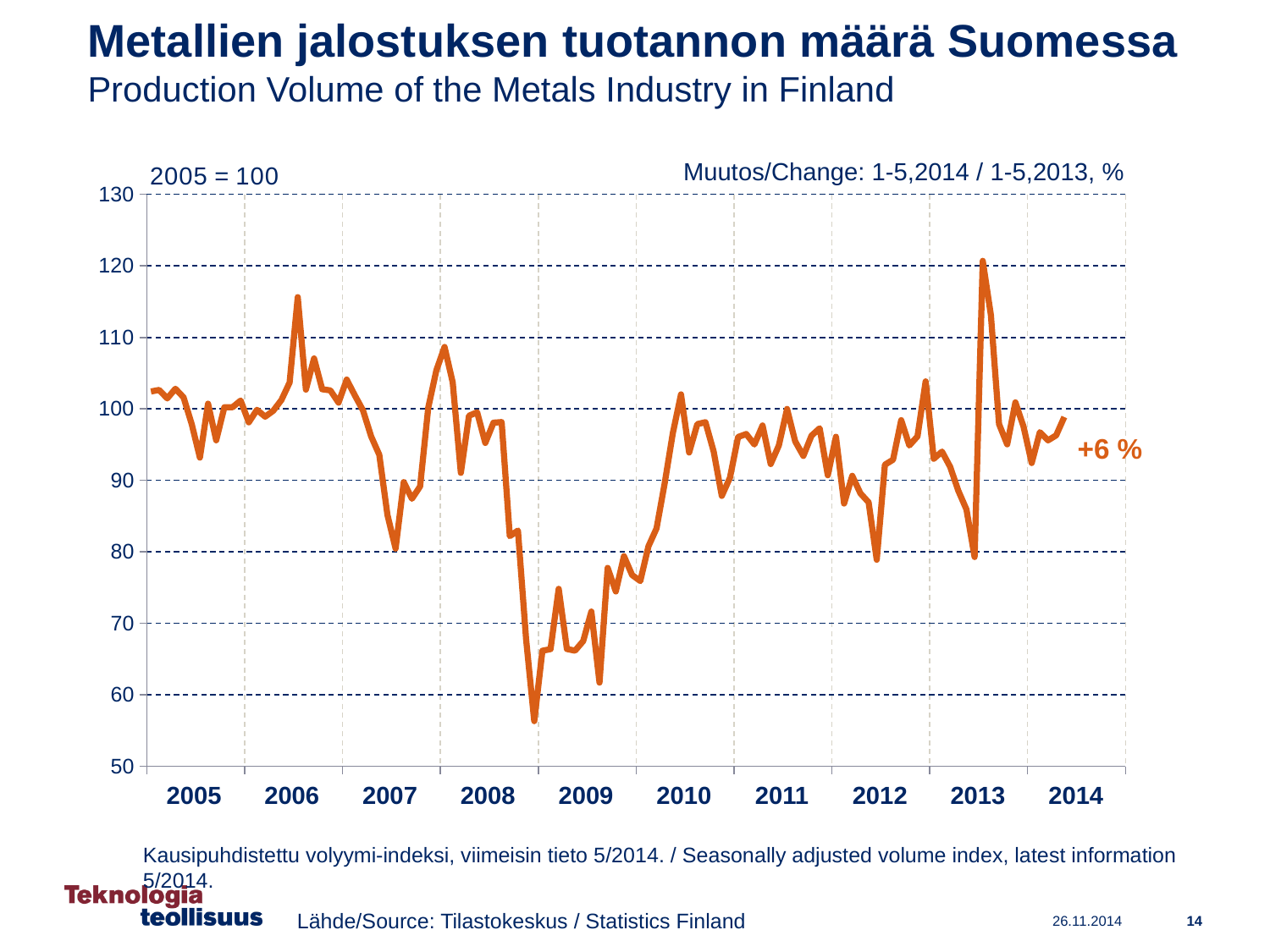

# Metallien jalostuksen tuotannon määrä Suomessa Production Volume of the Metals Industry in Finland
Muutos/Change: 1-5,2014 / 1-5,2013, %

### Chart

| Category | Metallien jalostus /
Metals industry |
|---|---|
| 38353 | 102.4329388427665 |
| 38384 | 102.64929773921439 |
| 38412 | 101.47390309908913 |
| 38443 | 102.82062445244323 |
| 38473 | 101.61875263953655 |
| 38504 | 97.8566480445432 |
| 38534 | 93.18698771800258 |
| 38565 | 100.73187005301676 |
| 38596 | 95.6044746936334 |
| 38626 | 100.22602248390594 |
| 38657 | 100.23106556241505 |
| 38687 | 101.16741467143353 |
| 38718 | 98.12047532777443 |
| 38749 | 99.86833032294355 |
| 38777 | 98.91225777506104 |
| 38808 | 99.7414997716839 |
| 38838 | 101.25352620656511 |
| 38869 | 103.6859542932943 |
| 38899 | 115.6255670303596 |
| 38930 | 102.69309148931653 |
| 38961 | 107.05680487269562 |
| 38991 | 102.74680265919145 |
| 39022 | 102.59056197969521 |
| 39052 | 100.87847230485258 |
| 39083 | 104.10065076870696 |
| 39114 | 101.89294872933866 |
| 39142 | 99.79150573454334 |
| 39173 | 96.15447625696571 |
| 39203 | 93.5812538694239 |
| 39234 | 85.157430079424 |
| 39264 | 80.46084037565052 |
| 39295 | 89.74989047069164 |
| 39326 | 87.42988405776883 |
| 39356 | 89.15568187383704 |
| 39387 | 100.17126440612097 |
| 39417 | 105.4089885694751 |
| 39448 | 108.66473328788726 |
| 39479 | 103.71208653003983 |
| 39508 | 91.06141810480497 |
| 39539 | 99.04378839376253 |
| 39569 | 99.52747893290244 |
| 39600 | 95.24771701324973 |
| 39630 | 98.0767877901051 |
| 39661 | 98.1603573400659 |
| 39692 | 82.20172742456577 |
| 39722 | 82.98724250874542 |
| 39753 | 67.78488599035533 |
| 39783 | 56.33457408859637 |
| 39814 | 66.17253587009448 |
| 39845 | 66.40113731827587 |
| 39873 | 74.83410000659059 |
| 39904 | 66.41732270889568 |
| 39934 | 66.19094377076695 |
| 39965 | 67.52998983166401 |
| 39995 | 71.65508475288144 |
| 40026 | 61.7203788384037 |
| 40057 | 77.76112242996392 |
| 40087 | 74.46852557688327 |
| 40118 | 79.39233696636164 |
| 40148 | 76.7681294999437 |
| 40179 | 75.9243439348996 |
| 40210 | 80.78245533929419 |
| 40238 | 83.28889394411101 |
| 40269 | 89.6056479250855 |
| 40299 | 96.63088500664165 |
| 40330 | 102.02809200073315 |
| 40360 | 93.90360153569013 |
| 40391 | 97.874570959466 |
| 40422 | 98.14554019694388 |
| 40452 | 94.05292352979501 |
| 40483 | 87.83170934629328 |
| 40513 | 90.37459866933138 |
| 40544 | 96.07759553281518 |
| 40575 | 96.48889456702167 |
| 40603 | 95.0284214764068 |
| 40634 | 97.68501889125149 |
| 40664 | 92.2922513421896 |
| 40695 | 94.88714577761925 |
| 40725 | 99.98745194337864 |
| 40756 | 95.46342902859075 |
| 40787 | 93.43045734022294 |
| 40817 | 96.25979475272574 |
| 40848 | 97.29281778195335 |
| 40878 | 90.71816827358315 |
| 40909 | 96.1074313724357 |
| 40940 | 86.7641337691083 |
| 40969 | 90.62952824089392 |
| 41000 | 88.18507882440333 |
| 41030 | 86.93404738948807 |
| 41061 | 78.89616617945177 |
| 41091 | 92.1944873489417 |
| 41122 | 92.8964919751126 |
| 41153 | 98.42599713704261 |
| 41183 | 94.89118869745516 |
| 41214 | 96.15836257602464 |
| 41244 | 103.85039426644363 |
| 41275 | 93.03155891691975 |
| 41306 | 94.0307245263426 |
| 41334 | 91.90270698285549 |
| 41365 | 88.5580417977486 |
| 41395 | 85.93859701891692 |
| 41426 | 79.28505306576861 |
| 41456 | 120.70060992685492 |
| 41487 | 113.12279690690777 |
| 41518 | 97.88117175921323 |
| 41548 | 95.04266242143478 |
| 41579 | 100.91513811631263 |
| 41609 | 97.5181131708535 |
| 41640 | 92.43197915541178 |
| 41671 | 96.74386281486954 |
| 41699 | 95.60041567739358 |
| 41730 | 96.30108573201694 |
| 41760 | 98.86513111603263 |
| 41791 | None |
| 41821 | None |
| 41852 | None |
| 41883 | None |
| 41913 | None |
| 41944 | None |
| 41974 | None |
+6 %
| 2005 | 2006 | 2007 | 2008 | 2009 | 2010 | 2011 | 2012 | 2013 | 2014 |
| --- | --- | --- | --- | --- | --- | --- | --- | --- | --- |
Kausipuhdistettu volyymi-indeksi, viimeisin tieto 5/2014. / Seasonally adjusted volume index, latest information 5/2014.
Lähde/Source: Tilastokeskus / Statistics Finland
14
26.11.2014